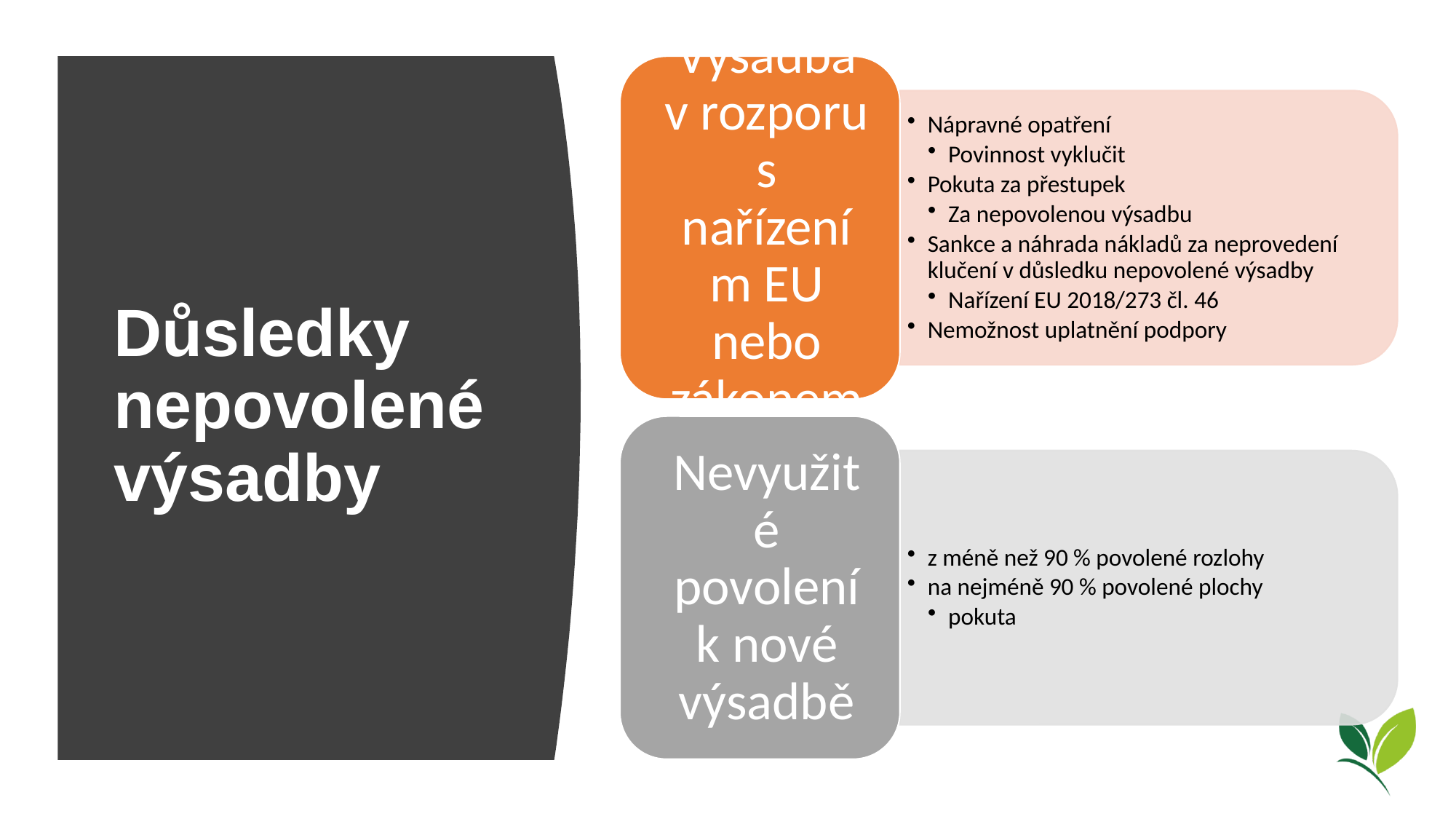

Nápravné opatření
Povinnost vyklučit
Pokuta za přestupek
Za nepovolenou výsadbu
Sankce a náhrada nákladů za neprovedení klučení v důsledku nepovolené výsadby
Nařízení EU 2018/273 čl. 46
Nemožnost uplatnění podpory
Výsadba v rozporu s nařízením EU nebo zákonem
z méně než 90 % povolené rozlohy
na nejméně 90 % povolené plochy
pokuta
Nevyužité povolení k nové výsadbě

# Důsledky nepovolené výsadby